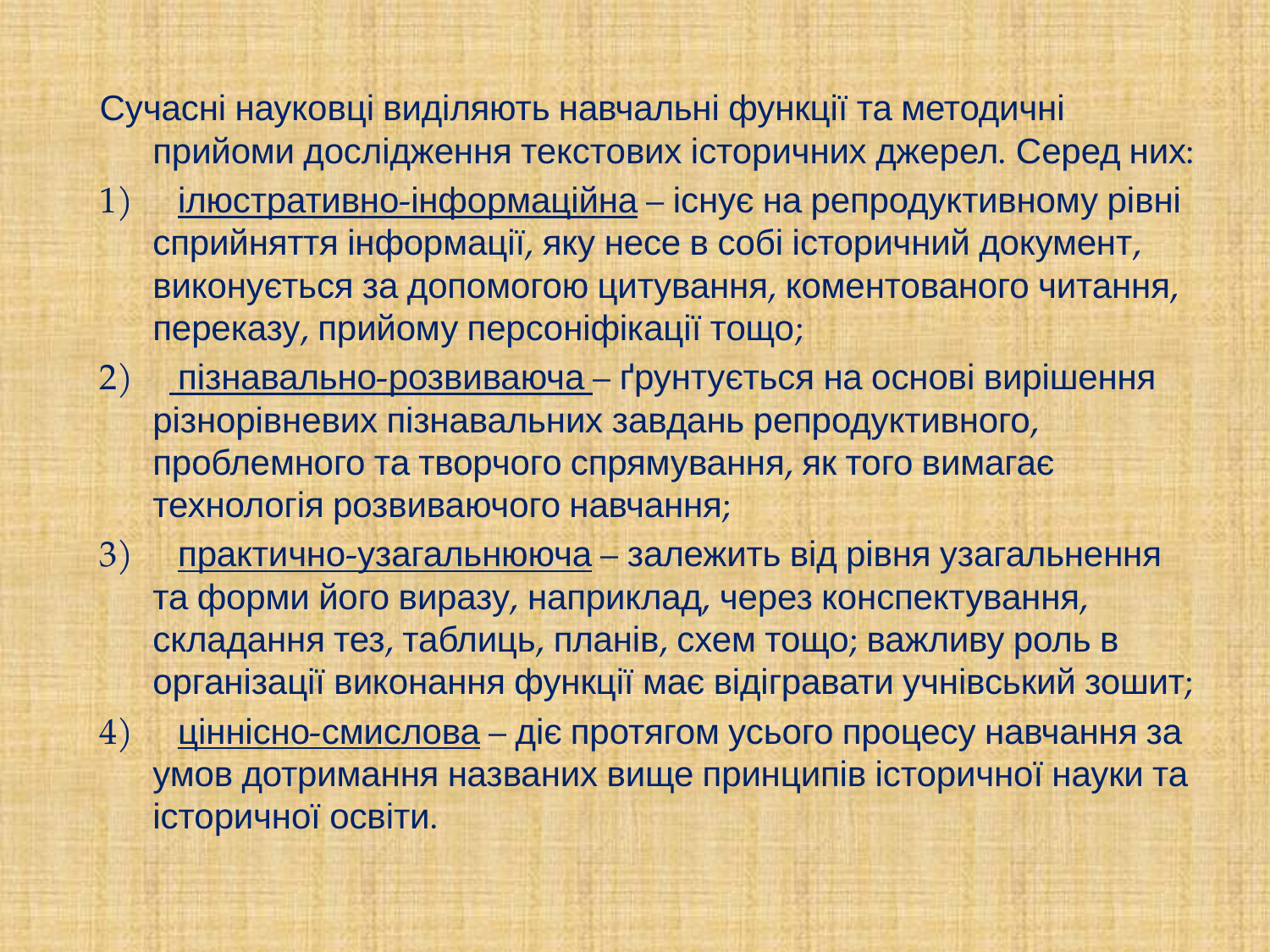

Сучасні науковці виділяють навчальні функції та методичні прийоми дослідження текстових історичних джерел. Серед них:
1)     ілюстративно-інформаційна – існує на репродуктивному рівні сприйняття інформації, яку несе в собі історичний документ, виконується за допомогою цитування, коментованого читання, переказу, прийому персоніфікації тощо;
2)     пізнавально-розвиваюча – ґрунтується на основі вирішення різнорівневих пізнавальних завдань репродуктивного, проблемного та творчого спрямування, як того вимагає технологія розвиваючого навчання;
3)     практично-узагальнююча – залежить від рівня узагальнення та форми його виразу, наприклад, через конспектування, складання тез, таблиць, планів, схем тощо; важливу роль в організації виконання функції має відігравати учнівський зошит;
4)     ціннісно-смислова – діє протягом усього процесу навчання за умов дотримання названих вище принципів історичної науки та історичної освіти.